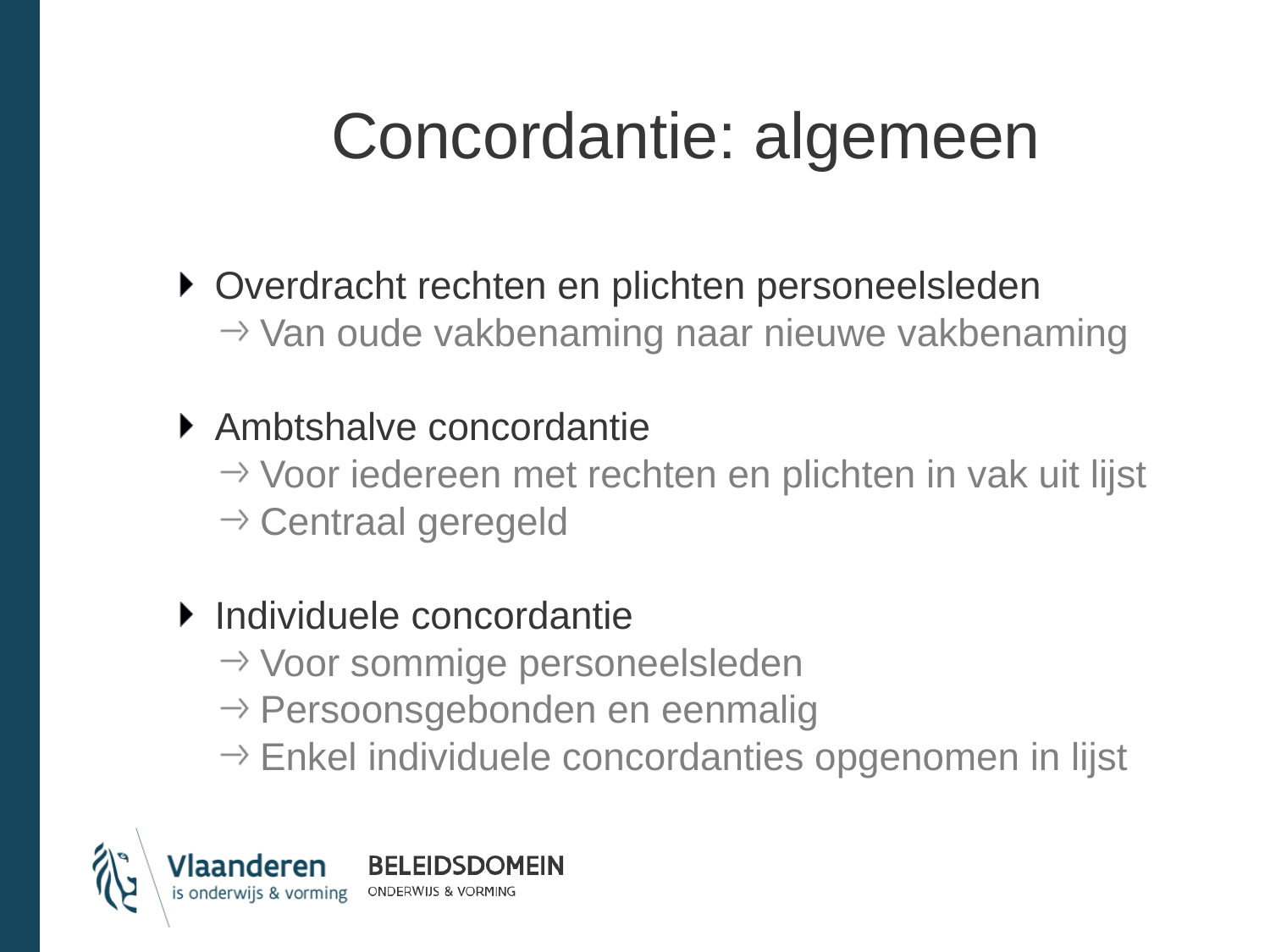

# Concordantie: algemeen
Overdracht rechten en plichten personeelsleden
Van oude vakbenaming naar nieuwe vakbenaming

Ambtshalve concordantie
Voor iedereen met rechten en plichten in vak uit lijst
Centraal geregeld

Individuele concordantie
Voor sommige personeelsleden
Persoonsgebonden en eenmalig
Enkel individuele concordanties opgenomen in lijst